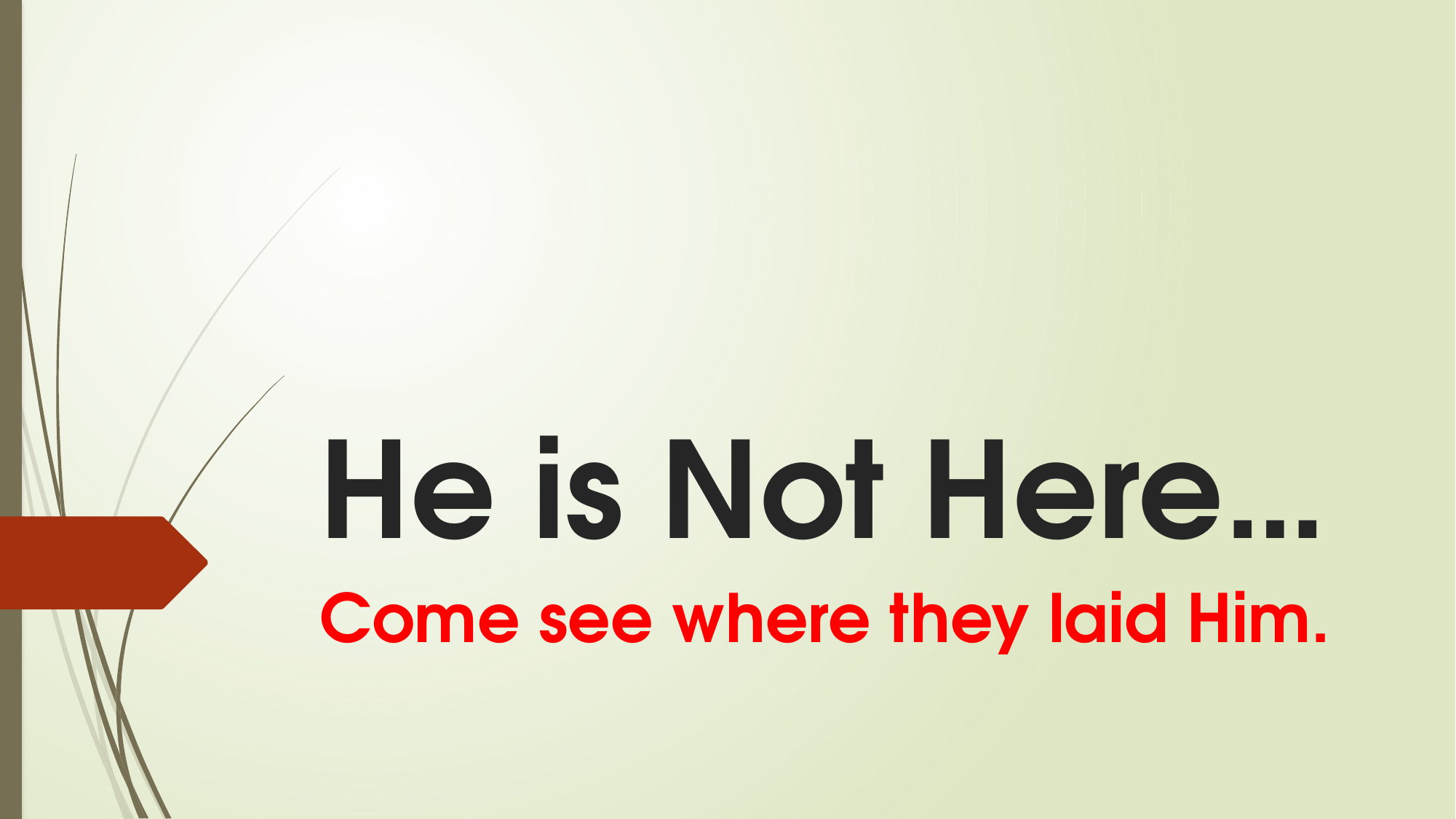

# He is Not Here…
Come see where they laid Him.